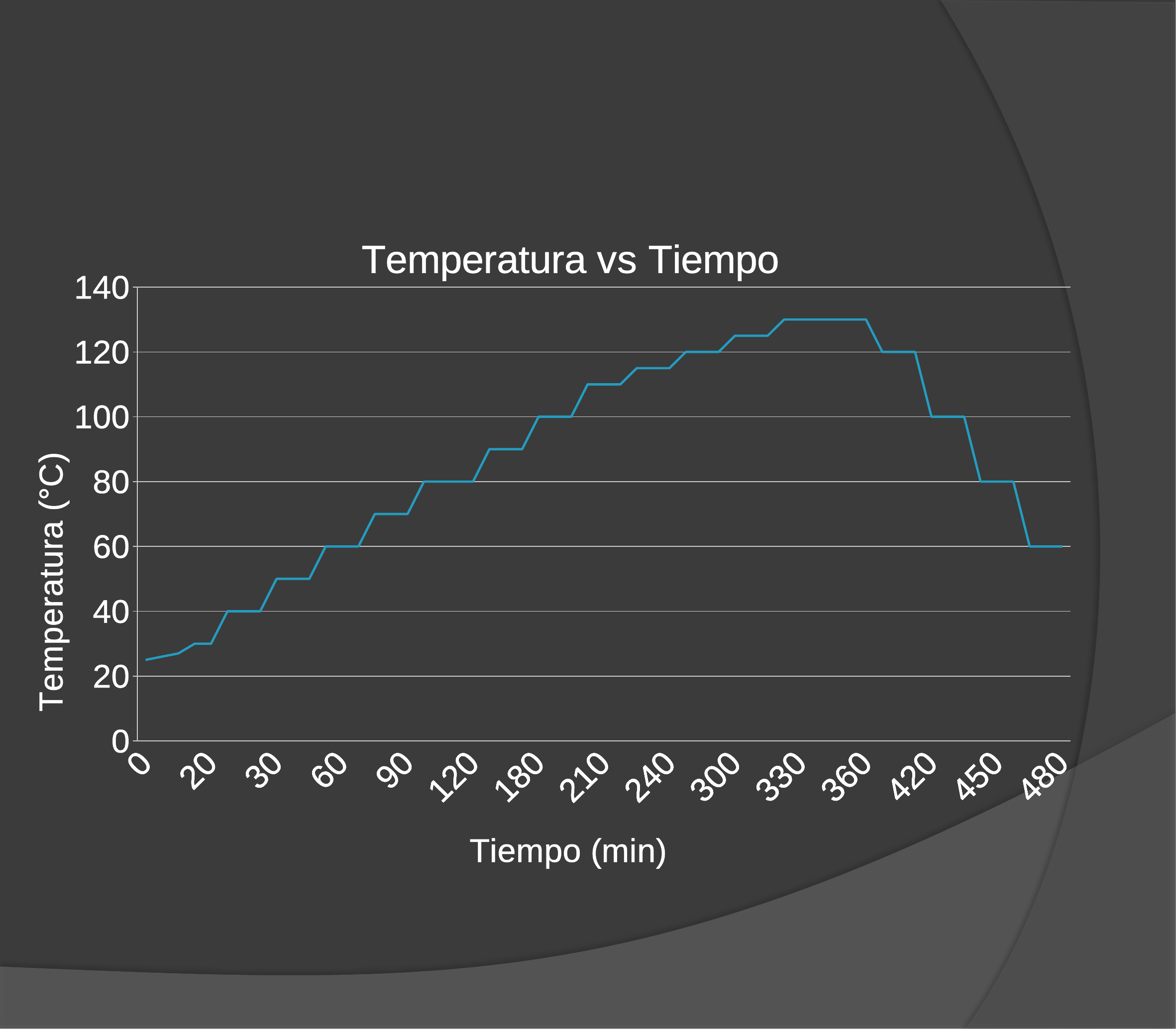

### Chart: Temperatura vs Tiempo

| Category |  |
|---|---|
| 0 | 25.0 |
| 10 | 26.0 |
| 10 | 27.0 |
| 10 | 30.0 |
| 20 | 30.0 |
| 20 | 40.0 |
| 20 | 40.0 |
| 20 | 40.0 |
| 30 | 50.0 |
| 30 | 50.0 |
| 30 | 50.0 |
| 60 | 60.0 |
| 60 | 60.0 |
| 60 | 60.0 |
| 90 | 70.0 |
| 90 | 70.0 |
| 90 | 70.0 |
| 120 | 80.0 |
| 120 | 80.0 |
| 120 | 80.0 |
| 120 | 80.0 |
| 150 | 90.0 |
| 150 | 90.0 |
| 150 | 90.0 |
| 180 | 100.0 |
| 180 | 100.0 |
| 180 | 100.0 |
| 210 | 110.0 |
| 210 | 110.0 |
| 210 | 110.0 |
| 240 | 115.0 |
| 240 | 115.0 |
| 240 | 115.0 |
| 270 | 120.0 |
| 270 | 120.0 |
| 270 | 120.0 |
| 300 | 125.0 |
| 300 | 125.0 |
| 300 | 125.0 |
| 330 | 130.0 |
| 330 | 130.0 |
| 330 | 130.0 |
| 360 | 130.0 |
| 360 | 130.0 |
| 360 | 130.0 |
| 390 | 120.0 |
| 390 | 120.0 |
| 390 | 120.0 |
| 420 | 100.0 |
| 420 | 100.0 |
| 420 | 100.0 |
| 450 | 80.0 |
| 450 | 80.0 |
| 450 | 80.0 |
| 480 | 60.0 |
| 480 | 60.0 |
| 480 | 60.0 |